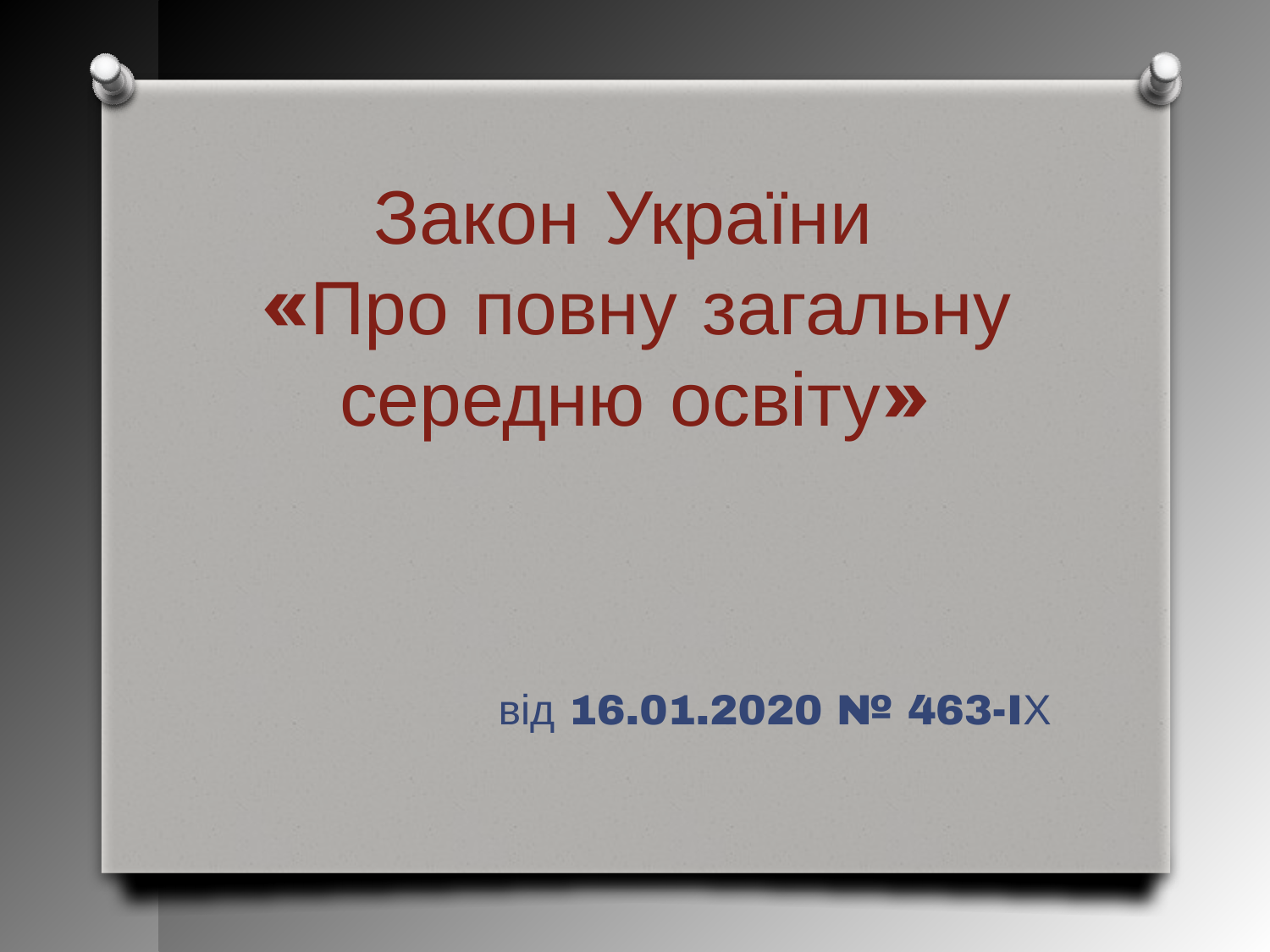

Закон України
«Про повну загальну середню освіту»
від 16.01.2020 № 463-IХ